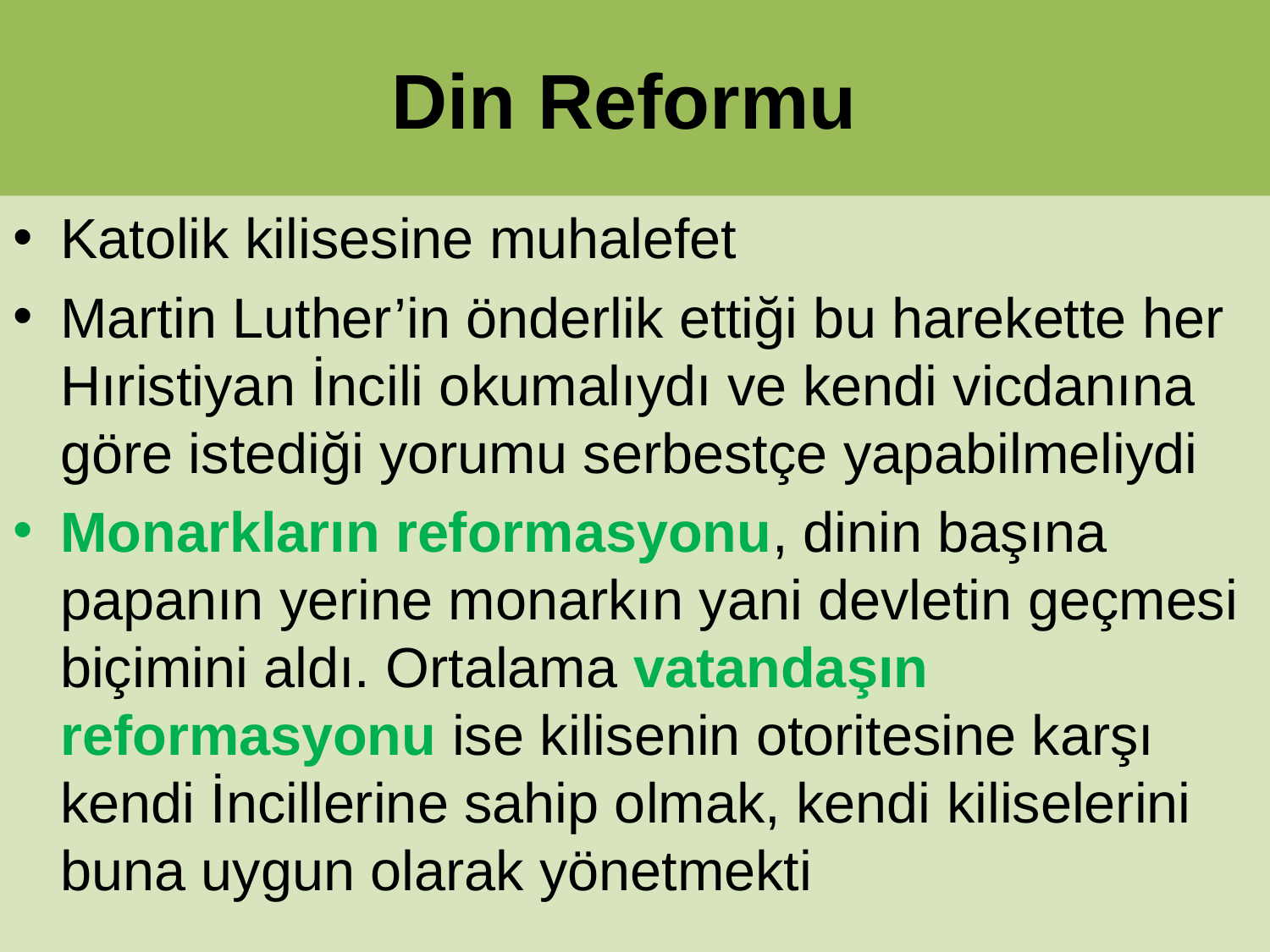

# Din Reformu
Katolik kilisesine muhalefet
Martin Luther’in önderlik ettiği bu harekette her Hıristiyan İncili okumalıydı ve kendi vicdanına göre istediği yorumu serbestçe yapabilmeliydi
Monarkların reformasyonu, dinin başına papanın yerine monarkın yani devletin geçmesi biçimini aldı. Ortalama vatandaşın reformasyonu ise kilisenin otoritesine karşı kendi İncillerine sahip olmak, kendi kiliselerini buna uygun olarak yönetmekti